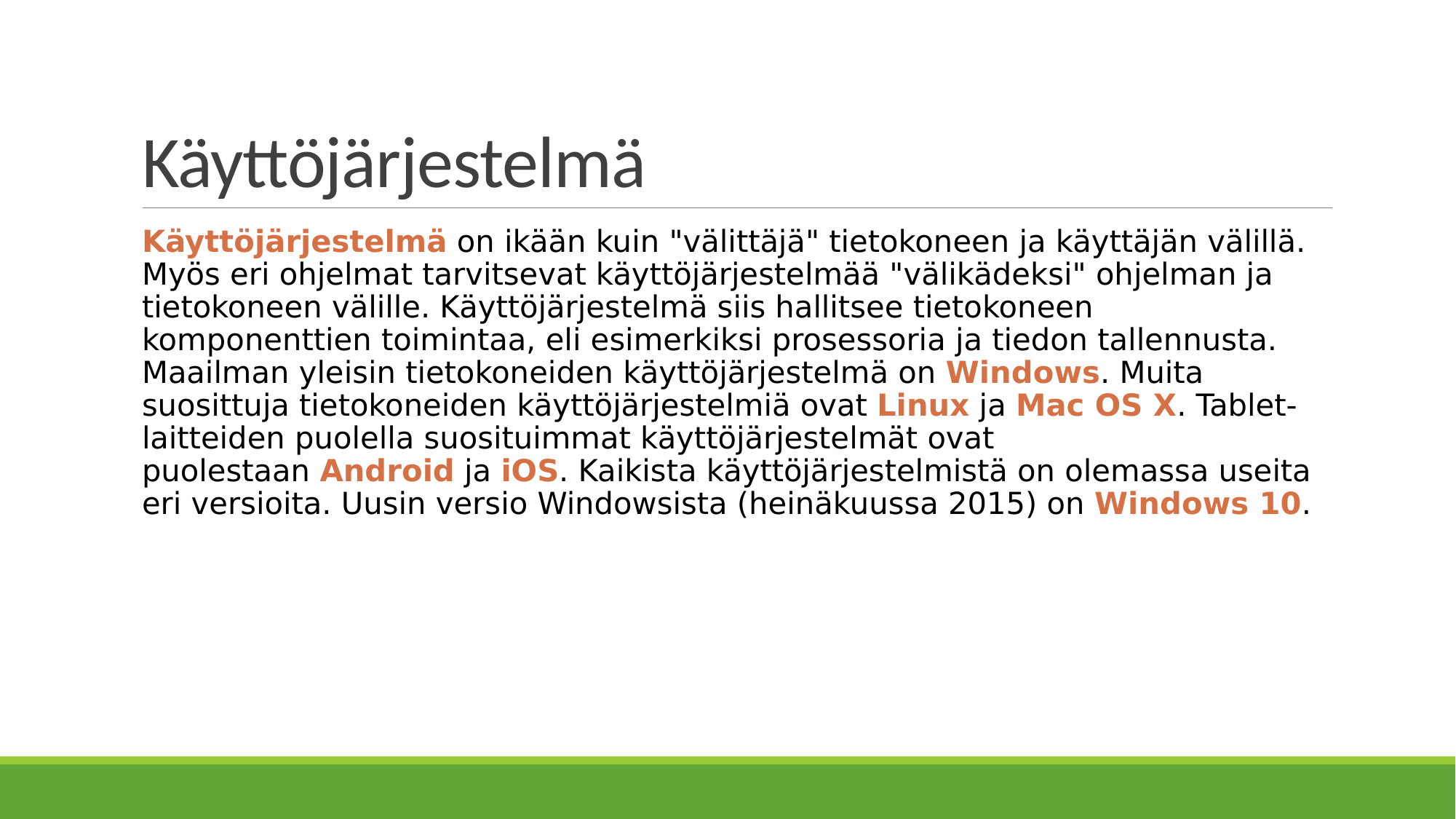

# Käyttöjärjestelmä
Käyttöjärjestelmä on ikään kuin "välittäjä" tietokoneen ja käyttäjän välillä. Myös eri ohjelmat tarvitsevat käyttöjärjestelmää "välikädeksi" ohjelman ja tietokoneen välille. Käyttöjärjestelmä siis hallitsee tietokoneen komponenttien toimintaa, eli esimerkiksi prosessoria ja tiedon tallennusta. Maailman yleisin tietokoneiden käyttöjärjestelmä on Windows. Muita suosittuja tietokoneiden käyttöjärjestelmiä ovat Linux ja Mac OS X. Tablet-laitteiden puolella suosituimmat käyttöjärjestelmät ovat puolestaan Android ja iOS. Kaikista käyttöjärjestelmistä on olemassa useita eri versioita. Uusin versio Windowsista (heinäkuussa 2015) on Windows 10.